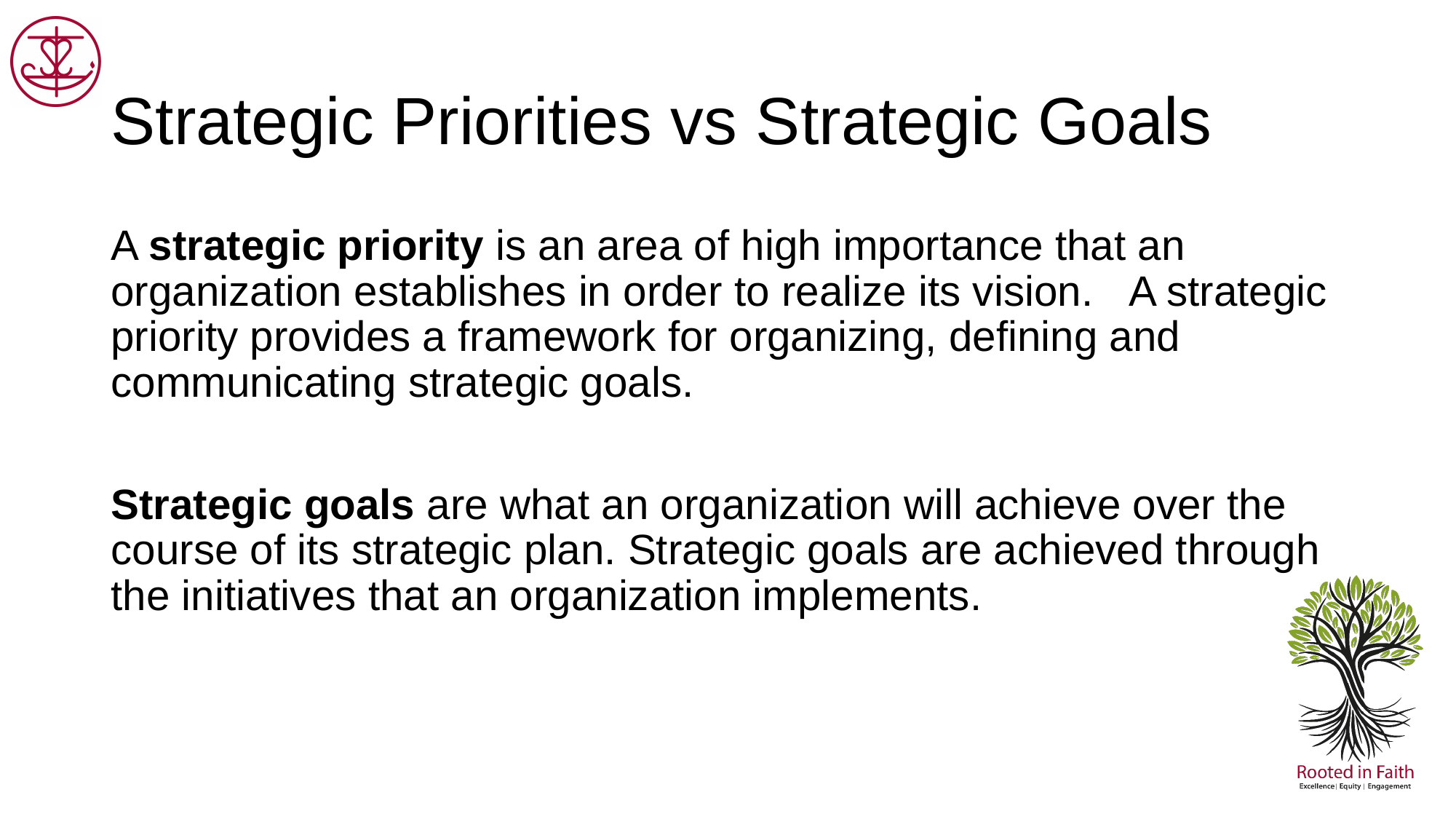

# Strategic Priorities vs Strategic Goals
A strategic priority is an area of high importance that an organization establishes in order to realize its vision.   A strategic priority provides a framework for organizing, defining and communicating strategic goals.

Strategic goals are what an organization will achieve over the course of its strategic plan. Strategic goals are achieved through the initiatives that an organization implements.